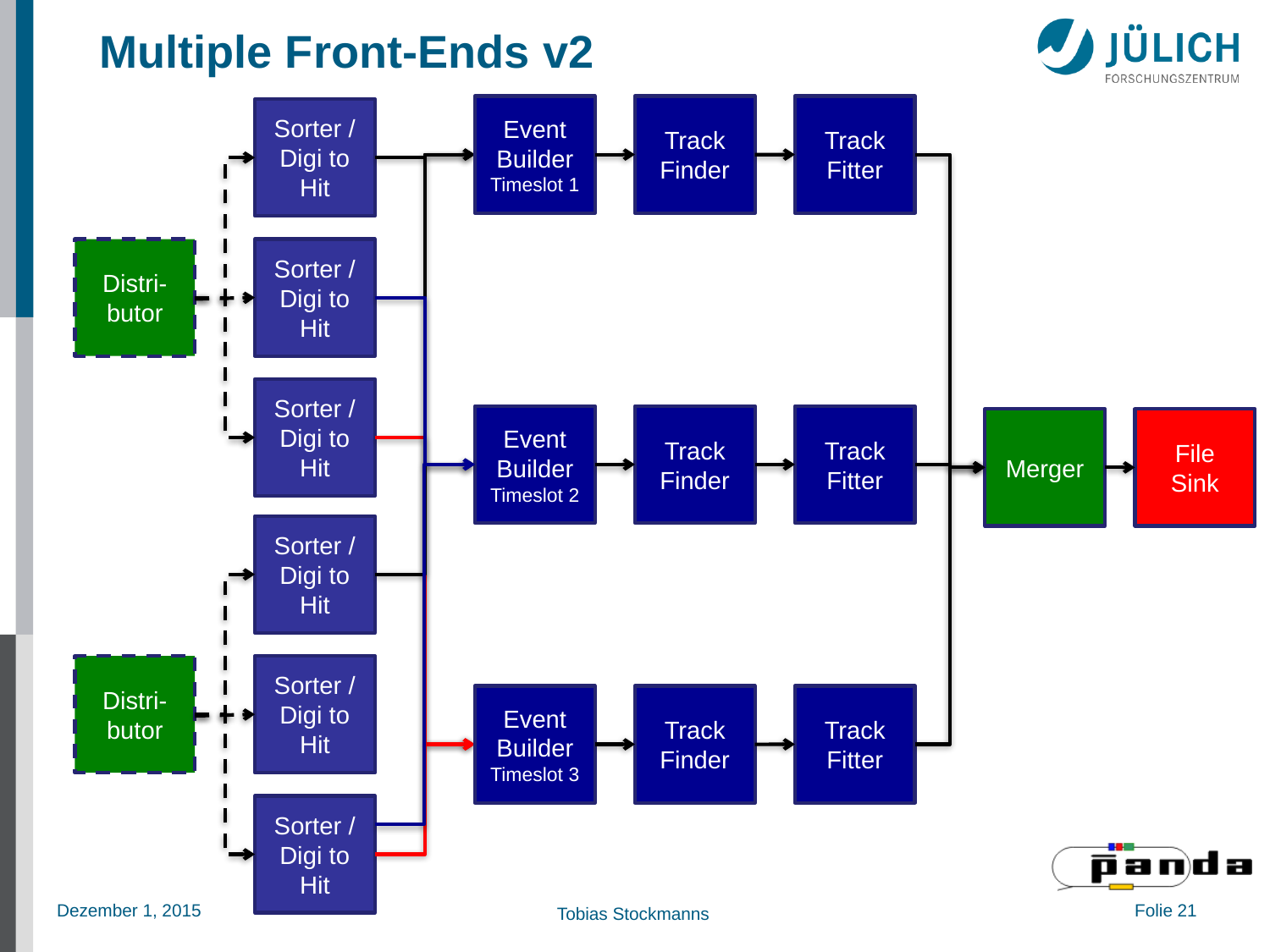

# Multiple Front-Ends v2
Event Builder
Timeslot 1
Track Finder
Track Fitter
Sorter / Digi to Hit

Distri-butor
Sorter / Digi to Hit
Sorter / Digi to Hit
Event Builder
Timeslot 2
Track Finder
Track Fitter
Merger
File Sink
Sorter / Digi to Hit
Distri-butor
Sorter / Digi to Hit
Event Builder
Timeslot 3
Track Finder
Track Fitter
Sorter / Digi to Hit